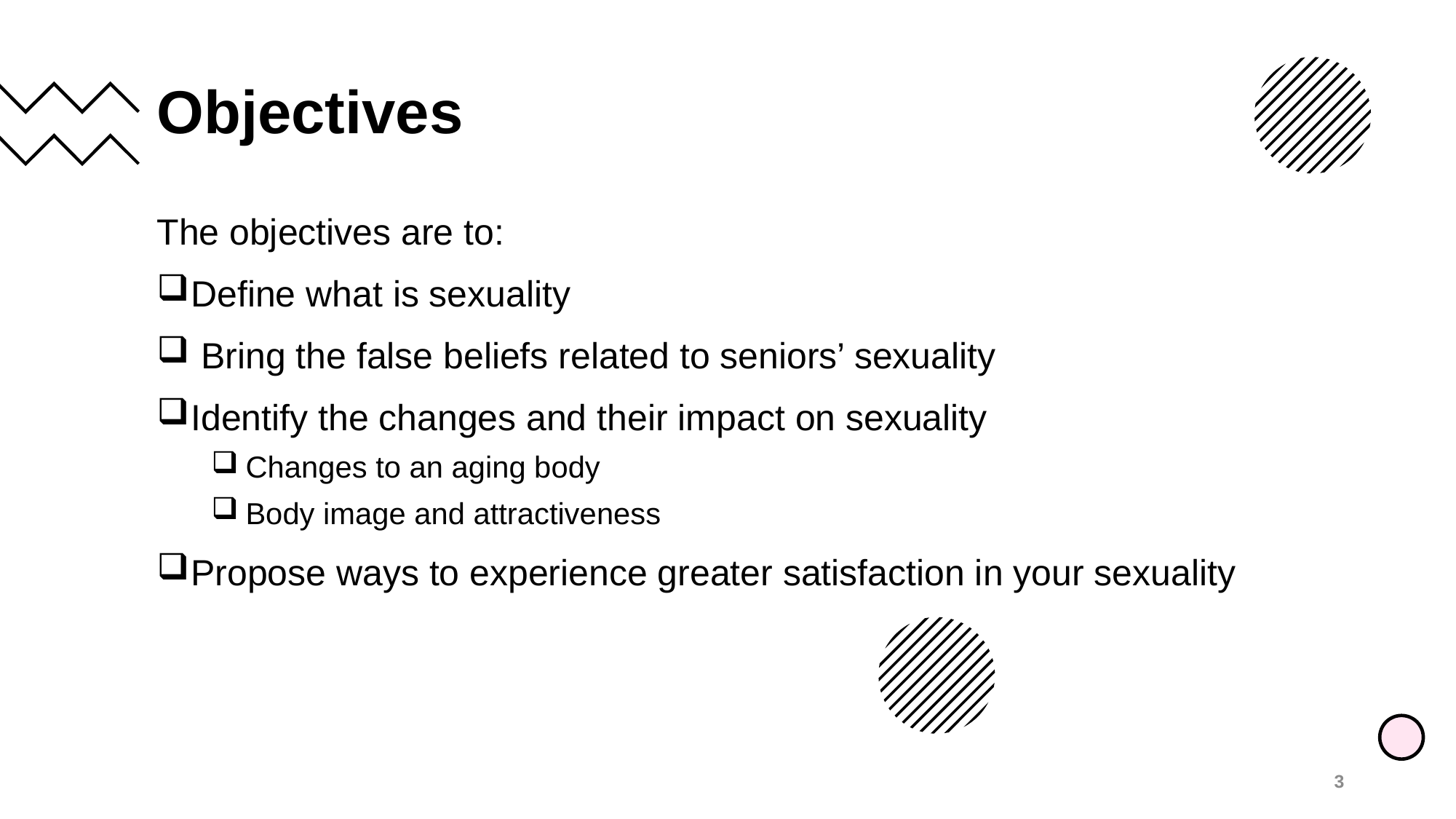

# Objectives
The objectives are to:
Define what is sexuality
 Bring the false beliefs related to seniors’ sexuality
Identify the changes and their impact on sexuality
Changes to an aging body
Body image and attractiveness
Propose ways to experience greater satisfaction in your sexuality

3